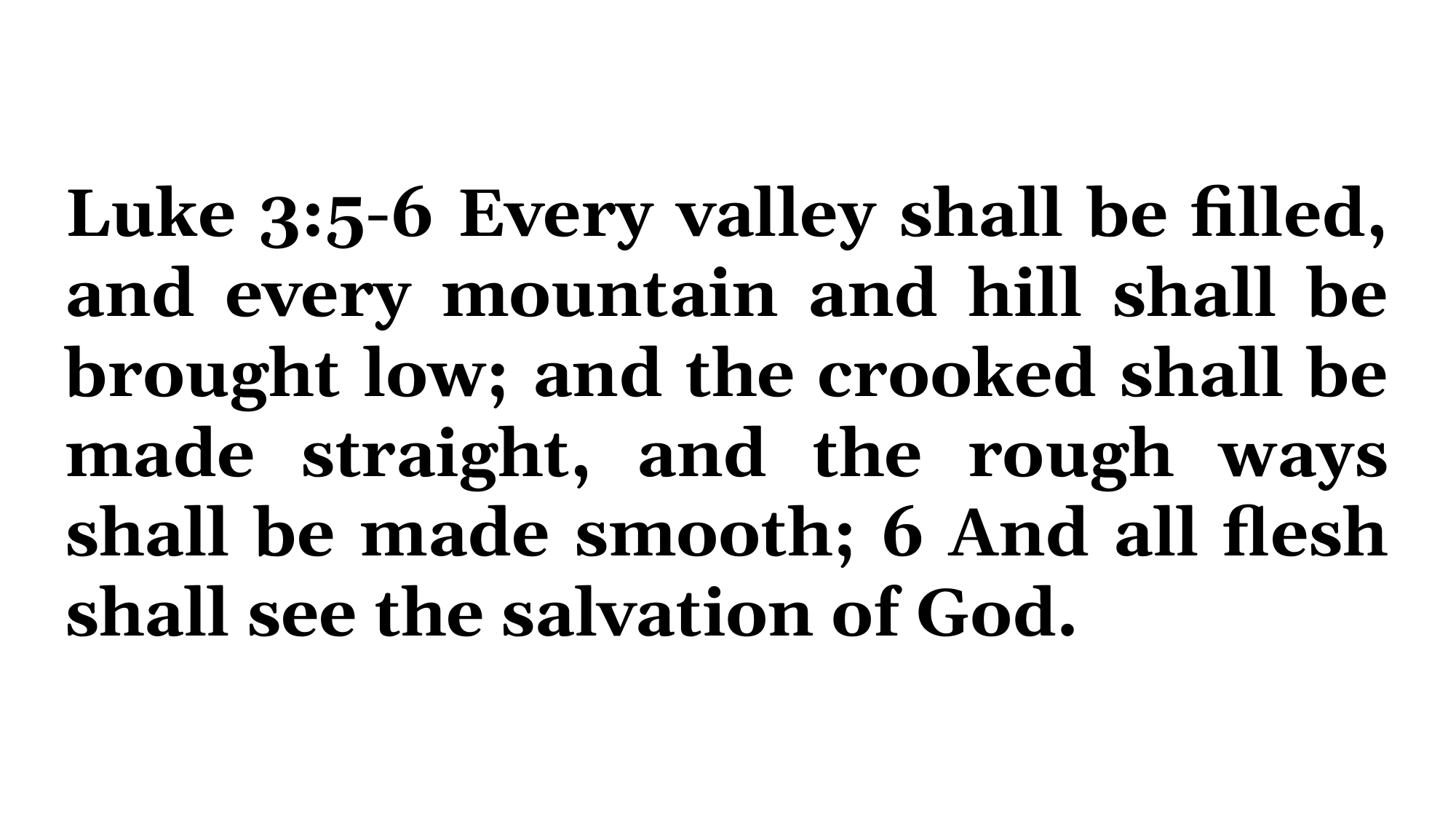

Luke 3:5-6 Every valley shall be filled, and every mountain and hill shall be brought low; and the crooked shall be made straight, and the rough ways shall be made smooth; 6 And all flesh shall see the salvation of God.